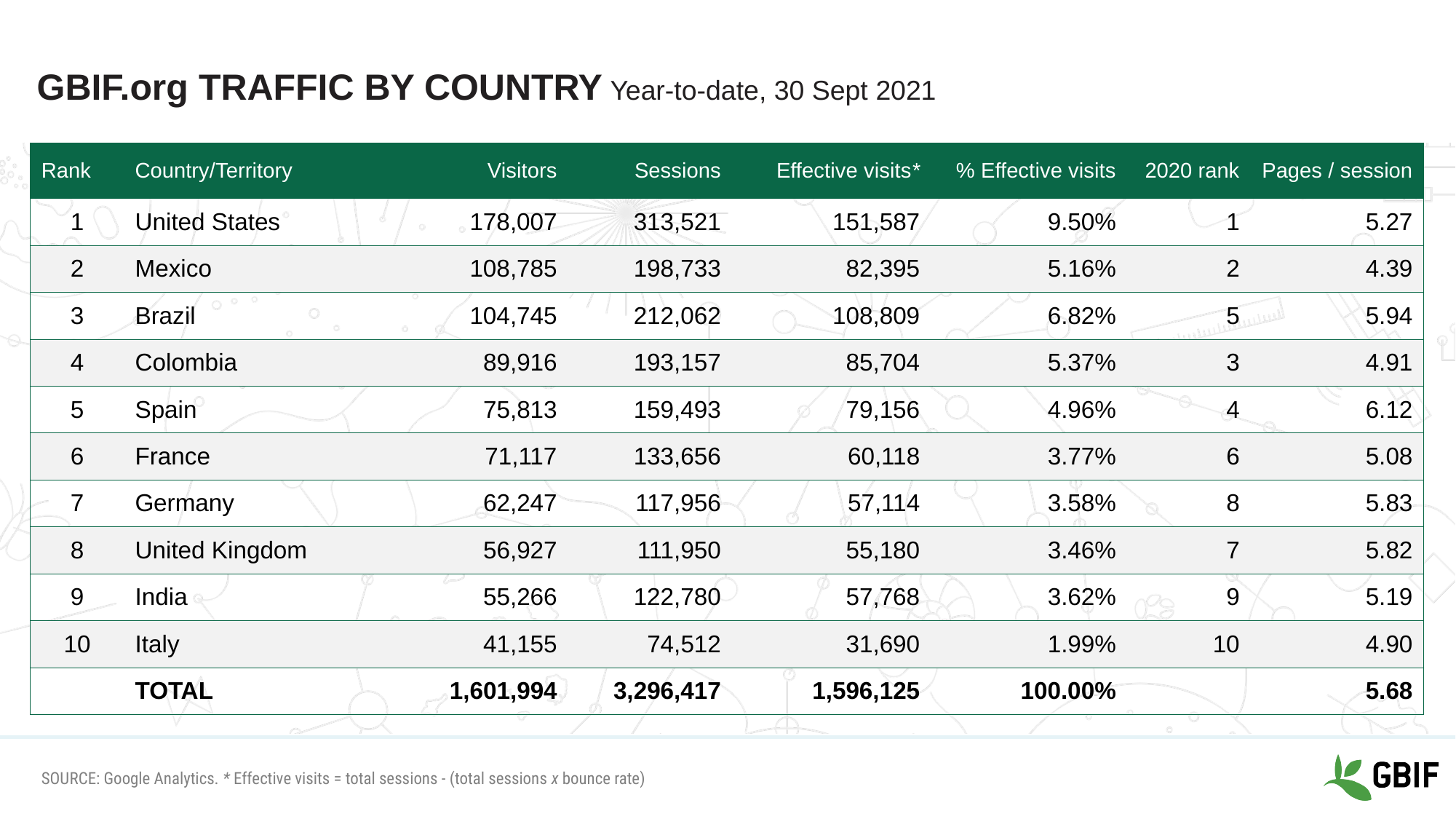

# GBIF.org traffic by country Year-to-date, 30 Sept 2021
| Rank | Country/Territory | Visitors | Sessions | Effective visits\* | % Effective visits | 2020 rank | Pages / session |
| --- | --- | --- | --- | --- | --- | --- | --- |
| 1 | United States | 178,007 | 313,521 | 151,587 | 9.50% | 1 | 5.27 |
| 2 | Mexico | 108,785 | 198,733 | 82,395 | 5.16% | 2 | 4.39 |
| 3 | Brazil | 104,745 | 212,062 | 108,809 | 6.82% | 5 | 5.94 |
| 4 | Colombia | 89,916 | 193,157 | 85,704 | 5.37% | 3 | 4.91 |
| 5 | Spain | 75,813 | 159,493 | 79,156 | 4.96% | 4 | 6.12 |
| 6 | France | 71,117 | 133,656 | 60,118 | 3.77% | 6 | 5.08 |
| 7 | Germany | 62,247 | 117,956 | 57,114 | 3.58% | 8 | 5.83 |
| 8 | United Kingdom | 56,927 | 111,950 | 55,180 | 3.46% | 7 | 5.82 |
| 9 | India | 55,266 | 122,780 | 57,768 | 3.62% | 9 | 5.19 |
| 10 | Italy | 41,155 | 74,512 | 31,690 | 1.99% | 10 | 4.90 |
|  | TOTAL | 1,601,994 | 3,296,417 | 1,596,125 | 100.00% |  | 5.68 |
SOURCE: Google Analytics. * Effective visits = total sessions - (total sessions x bounce rate)